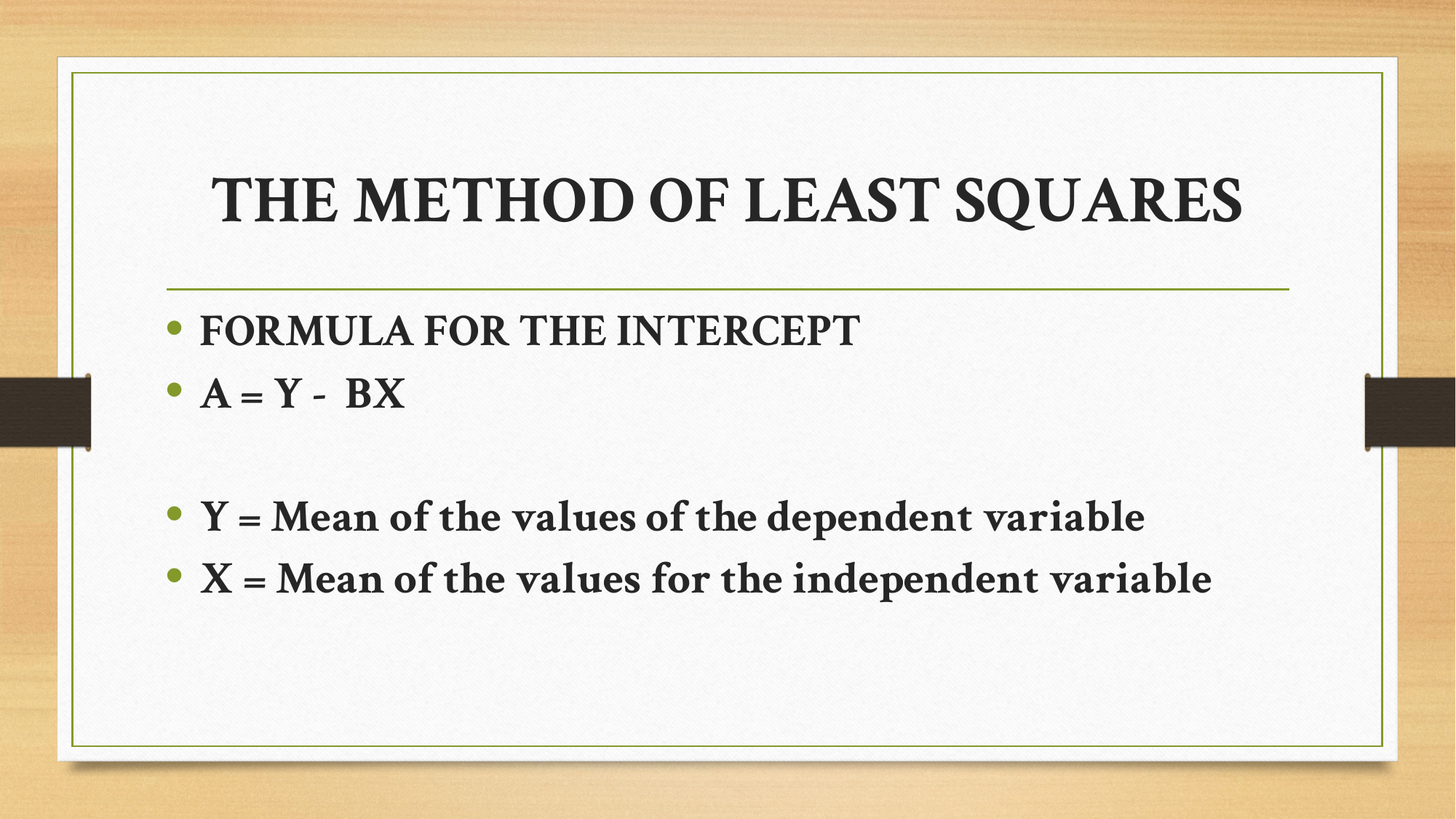

# THE METHOD OF LEAST SQUARES
FORMULA FOR THE INTERCEPT
A = Y -  BX

Y = Mean of the values of the dependent variable
X = Mean of the values for the independent variable